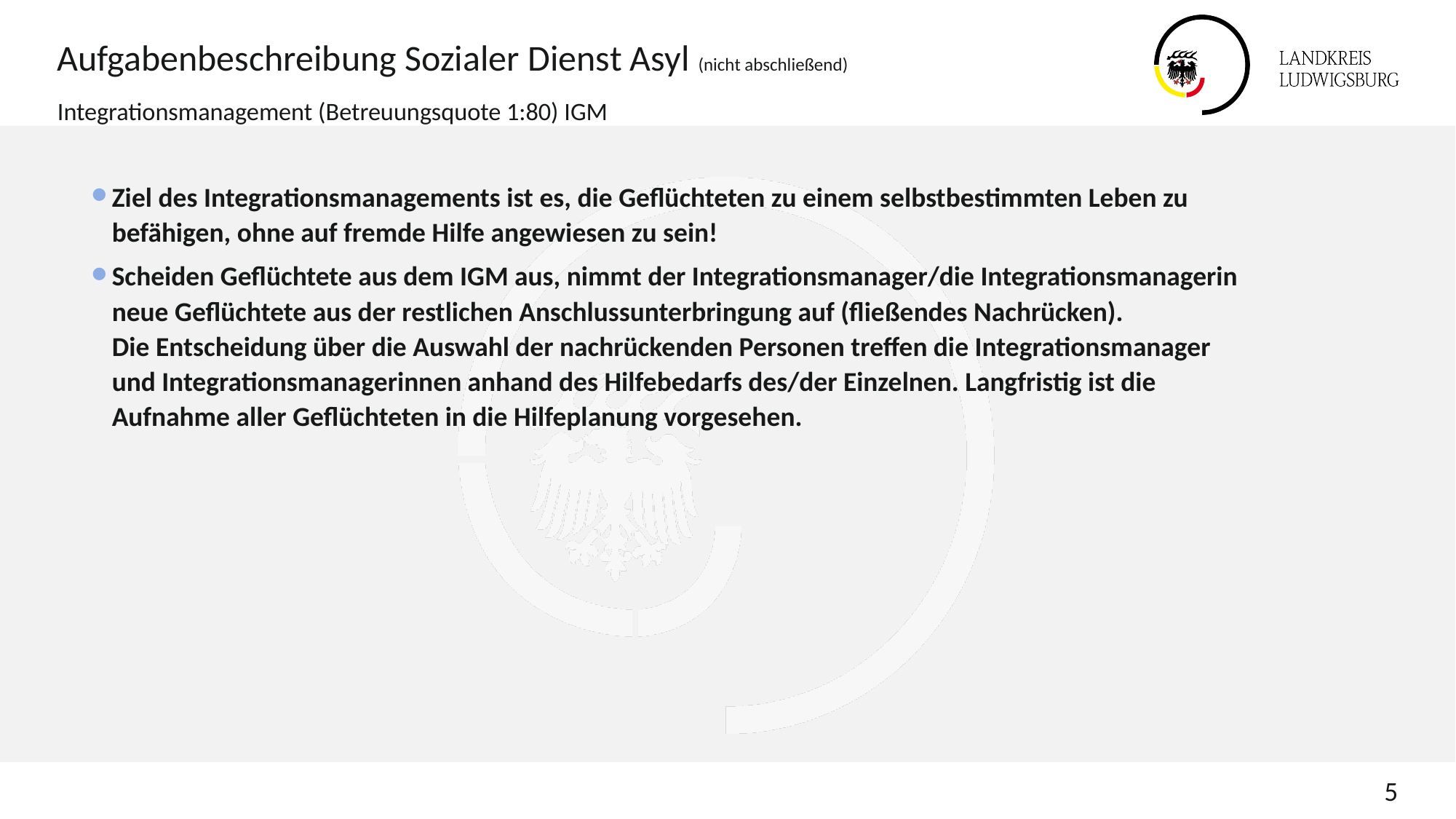

# Aufgabenbeschreibung Sozialer Dienst Asyl (nicht abschließend) Integrationsmanagement (Betreuungsquote 1:80) IGM
Ziel des Integrationsmanagements ist es, die Geflüchteten zu einem selbstbestimmten Leben zu befähigen, ohne auf fremde Hilfe angewiesen zu sein!
Scheiden Geflüchtete aus dem IGM aus, nimmt der Integrationsmanager/die Integrationsmanagerin neue Geflüchtete aus der restlichen Anschlussunterbringung auf (fließendes Nachrücken).
Die Entscheidung über die Auswahl der nachrückenden Personen treffen die Integrationsmanager und Integrationsmanagerinnen anhand des Hilfebedarfs des/der Einzelnen. Langfristig ist die Aufnahme aller Geflüchteten in die Hilfeplanung vorgesehen.

5